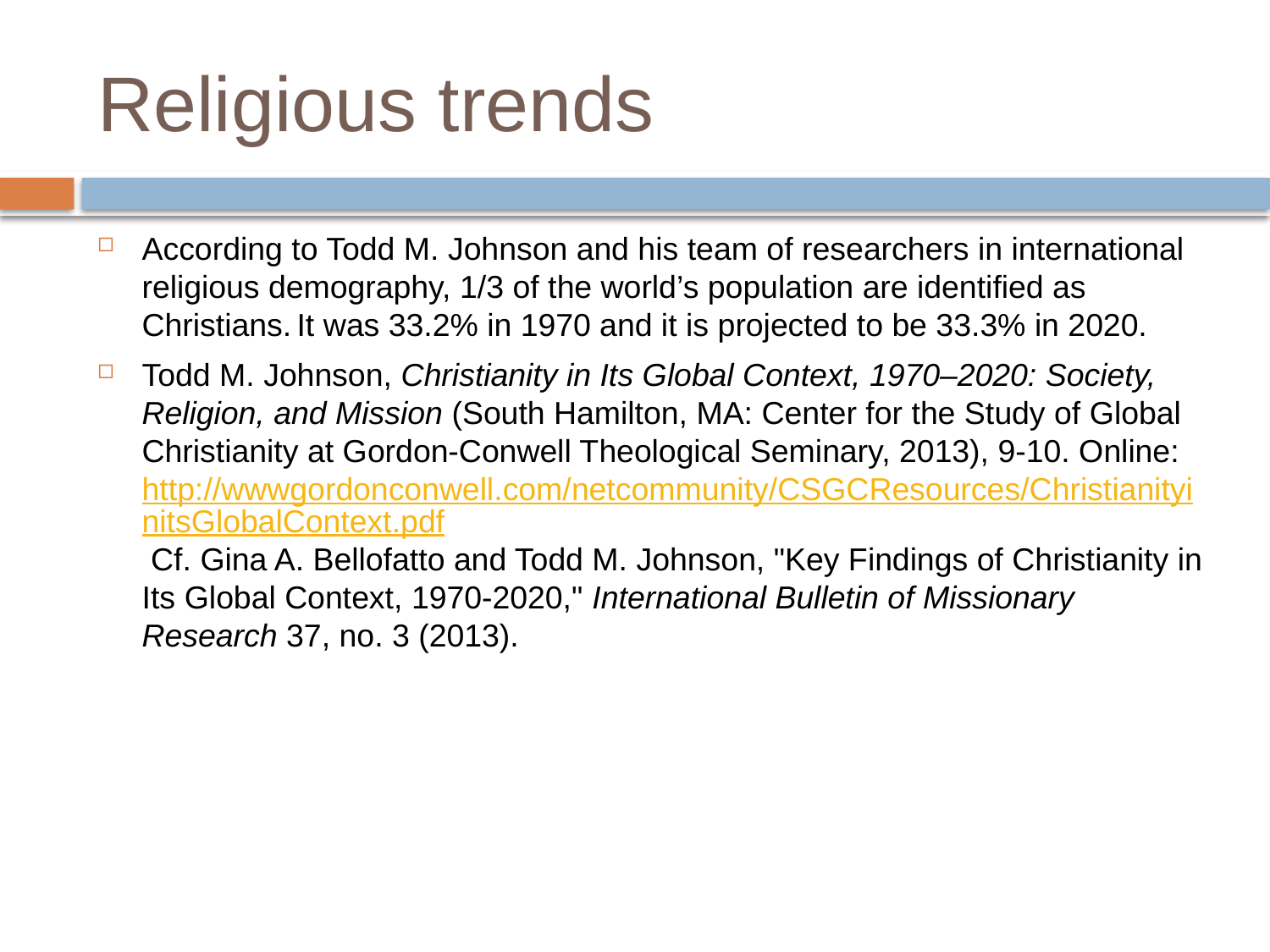

# Religious trends
According to Todd M. Johnson and his team of researchers in international religious demography, 1/3 of the world’s population are identified as Christians. It was 33.2% in 1970 and it is projected to be 33.3% in 2020.
Todd M. Johnson, Christianity in Its Global Context, 1970–2020: Society, Religion, and Mission (South Hamilton, MA: Center for the Study of Global Christianity at Gordon-Conwell Theological Seminary, 2013), 9-10. Online: http://wwwgordonconwell.com/netcommunity/CSGCResources/ChristianityinitsGlobalContext.pdf Cf. Gina A. Bellofatto and Todd M. Johnson, "Key Findings of Christianity in Its Global Context, 1970-2020," International Bulletin of Missionary Research 37, no. 3 (2013).